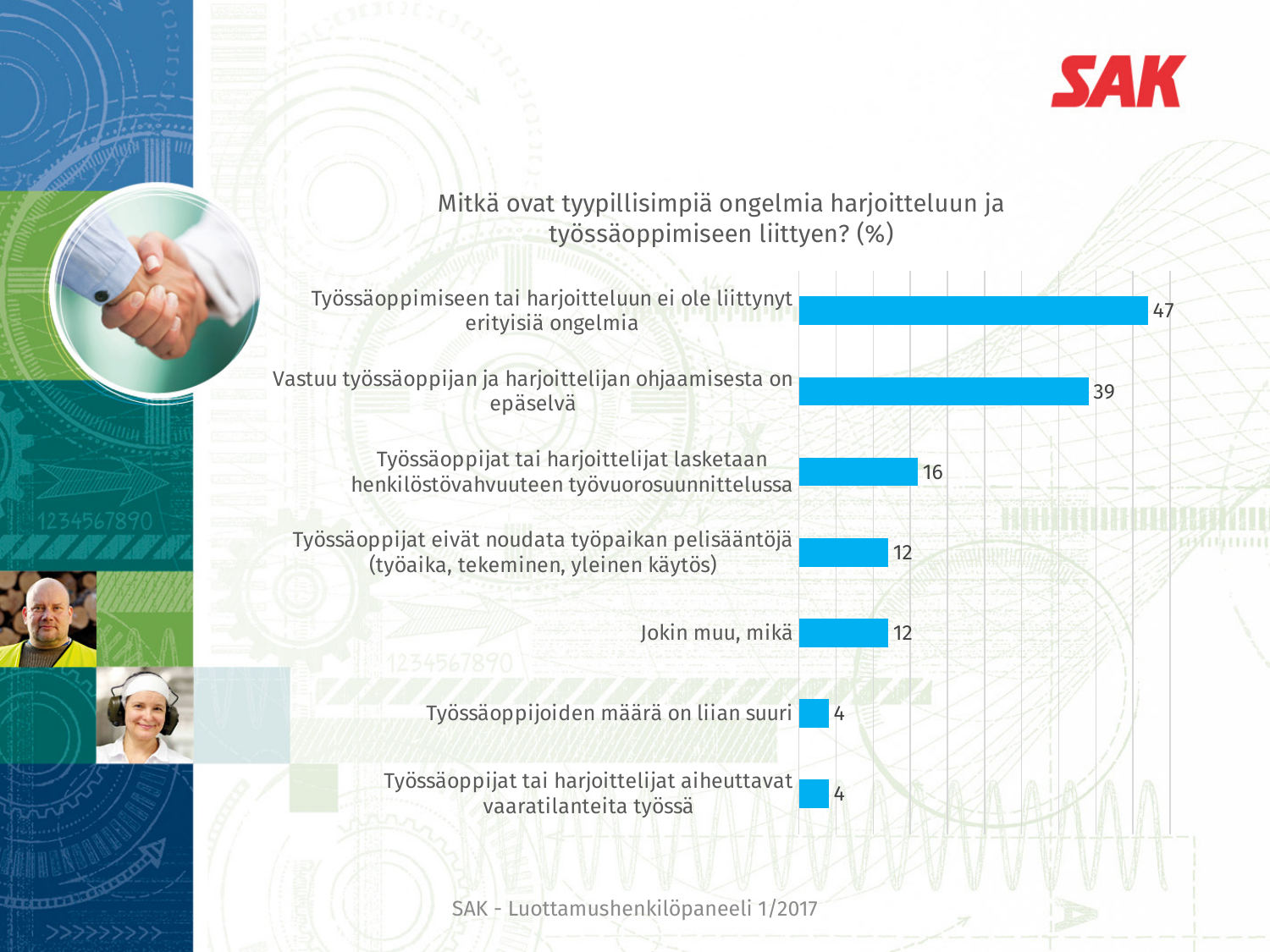

### Chart: Mitkä ovat tyypillisimpiä ongelmia harjoitteluun ja työssäoppimiseen liittyen? (%)

| Category |  |
|---|---|
| Työssäoppimiseen tai harjoitteluun ei ole liittynyt erityisiä ongelmia | 47.0 |
| Vastuu työssäoppijan ja harjoittelijan ohjaamisesta on epäselvä | 39.0 |
| Työssäoppijat tai harjoittelijat lasketaan henkilöstövahvuuteen työvuorosuunnittelussa | 16.0 |
| Työssäoppijat eivät noudata työpaikan pelisääntöjä (työaika, tekeminen, yleinen käytös) | 12.0 |
| Jokin muu, mikä | 12.0 |
| Työssäoppijoiden määrä on liian suuri | 4.0 |
| Työssäoppijat tai harjoittelijat aiheuttavat vaaratilanteita työssä | 4.0 |
SAK - Luottamushenkilöpaneeli 1/2017